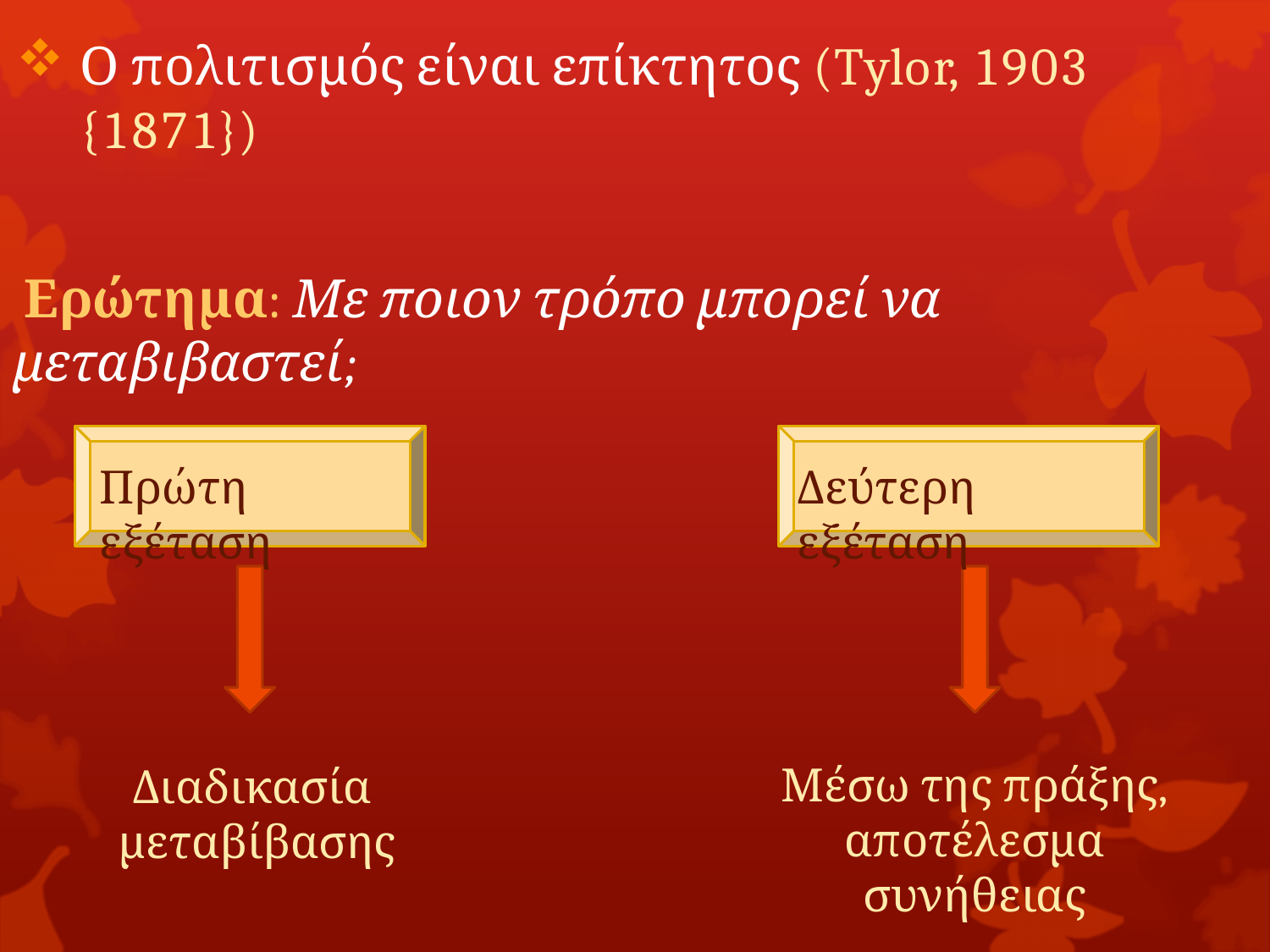

Ο πολιτισμός είναι επίκτητος (Tylor, 1903 {1871})

 Ερώτημα: Με ποιον τρόπο μπορεί να μεταβιβαστεί;

Πρώτη εξέταση
Δεύτερη εξέταση

Μέσω της πράξης,
αποτέλεσμα συνήθειας
Διαδικασία
μεταβίβασης